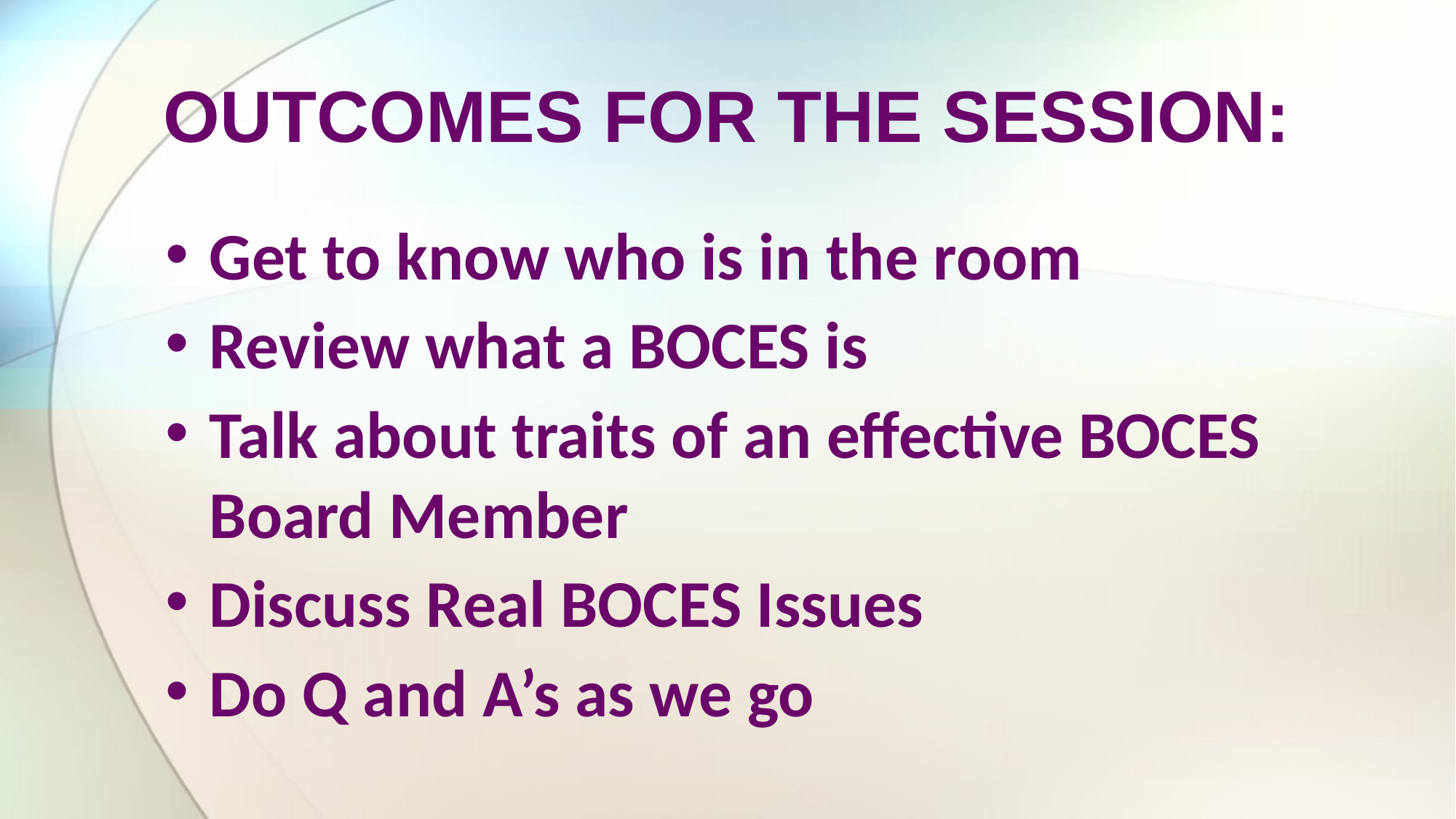

# OUTCOMES FOR THE SESSION:
Get to know who is in the room
Review what a BOCES is
Talk about traits of an effective BOCES  Board Member
Discuss Real BOCES Issues
Do Q and A’s as we go